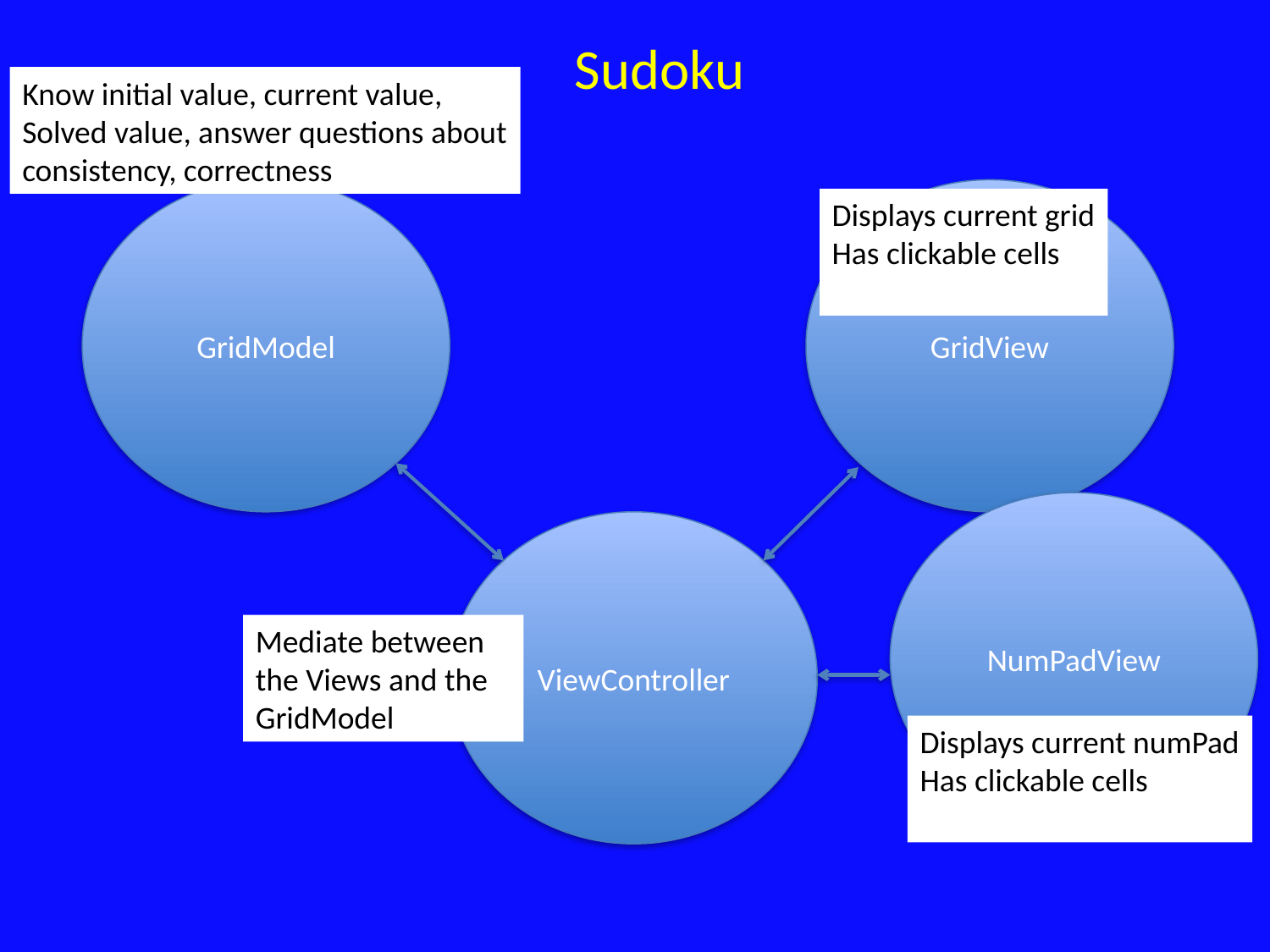

Sudoku
Know initial value, current value,
Solved value, answer questions about
consistency, correctness
GridModel
GridView
Displays current grid
Has clickable cells

NumPadView
ViewController
Mediate between the Views and the GridModel
Displays current numPad
Has clickable cells